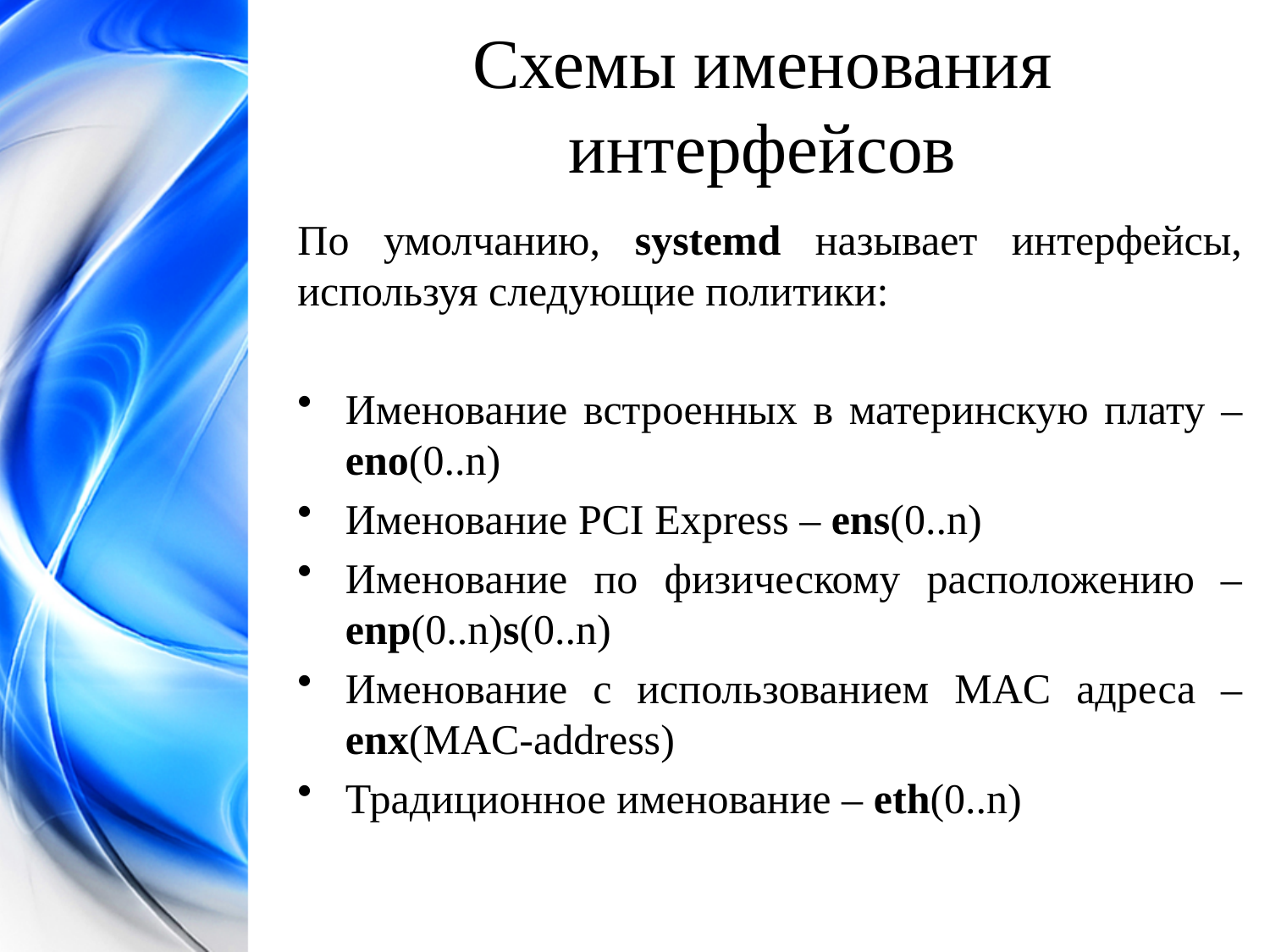

Схемы именования интерфейсов
По умолчанию, systemd называет интерфейсы, используя следующие политики:

Именование встроенных в материнскую плату – eno(0..n)
Именование PCI Express – ens(0..n)
Именование по физическому расположению – enp(0..n)s(0..n)
Именование с использованием MAC адреса – enx(MAC-address)
Традиционное именование – eth(0..n)